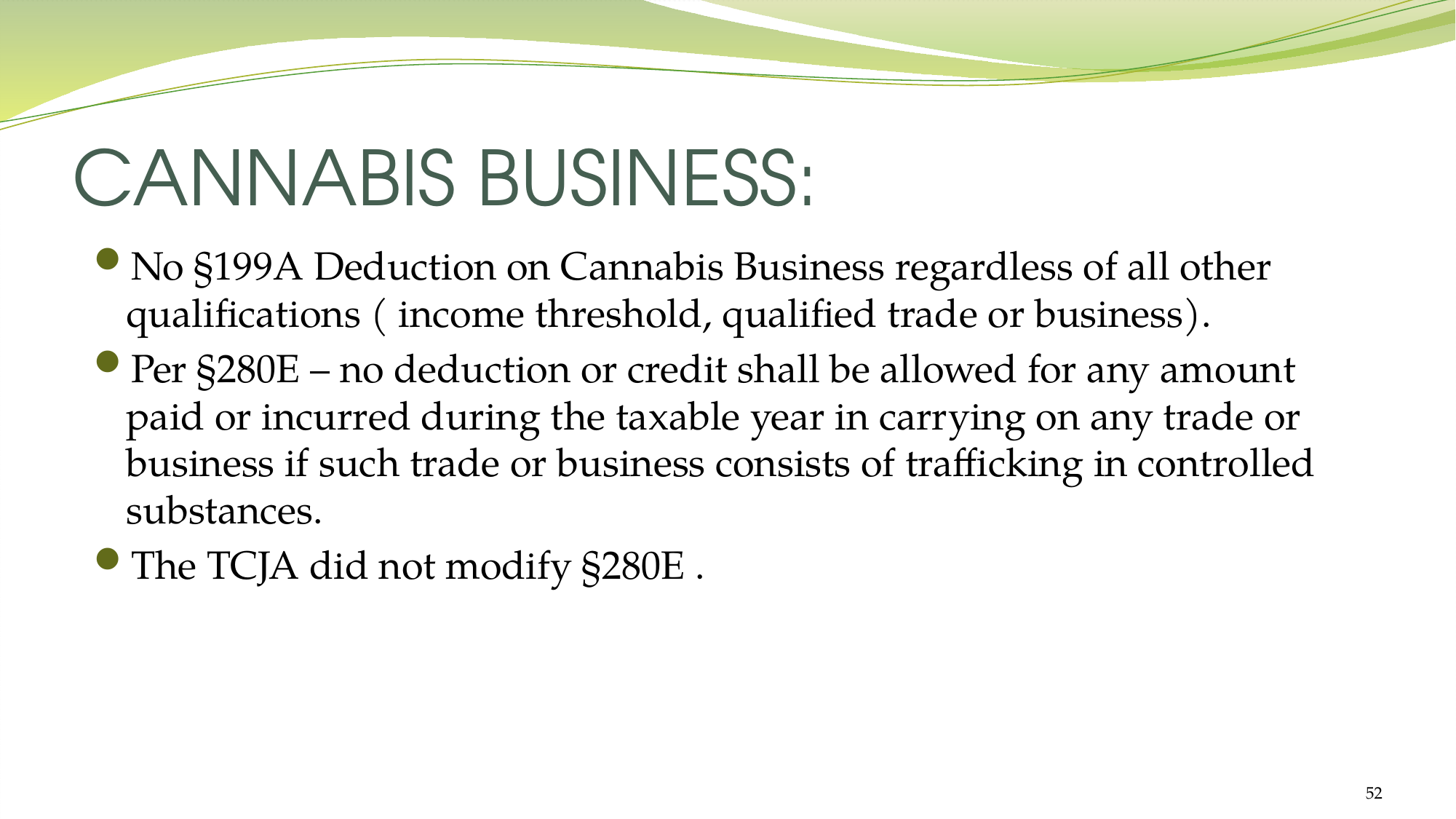

# CANNABIS BUSINESS:
No §199A Deduction on Cannabis Business regardless of all other qualifications ( income threshold, qualified trade or business).
Per §280E – no deduction or credit shall be allowed for any amount paid or incurred during the taxable year in carrying on any trade or business if such trade or business consists of trafficking in controlled substances.
The TCJA did not modify §280E .
52